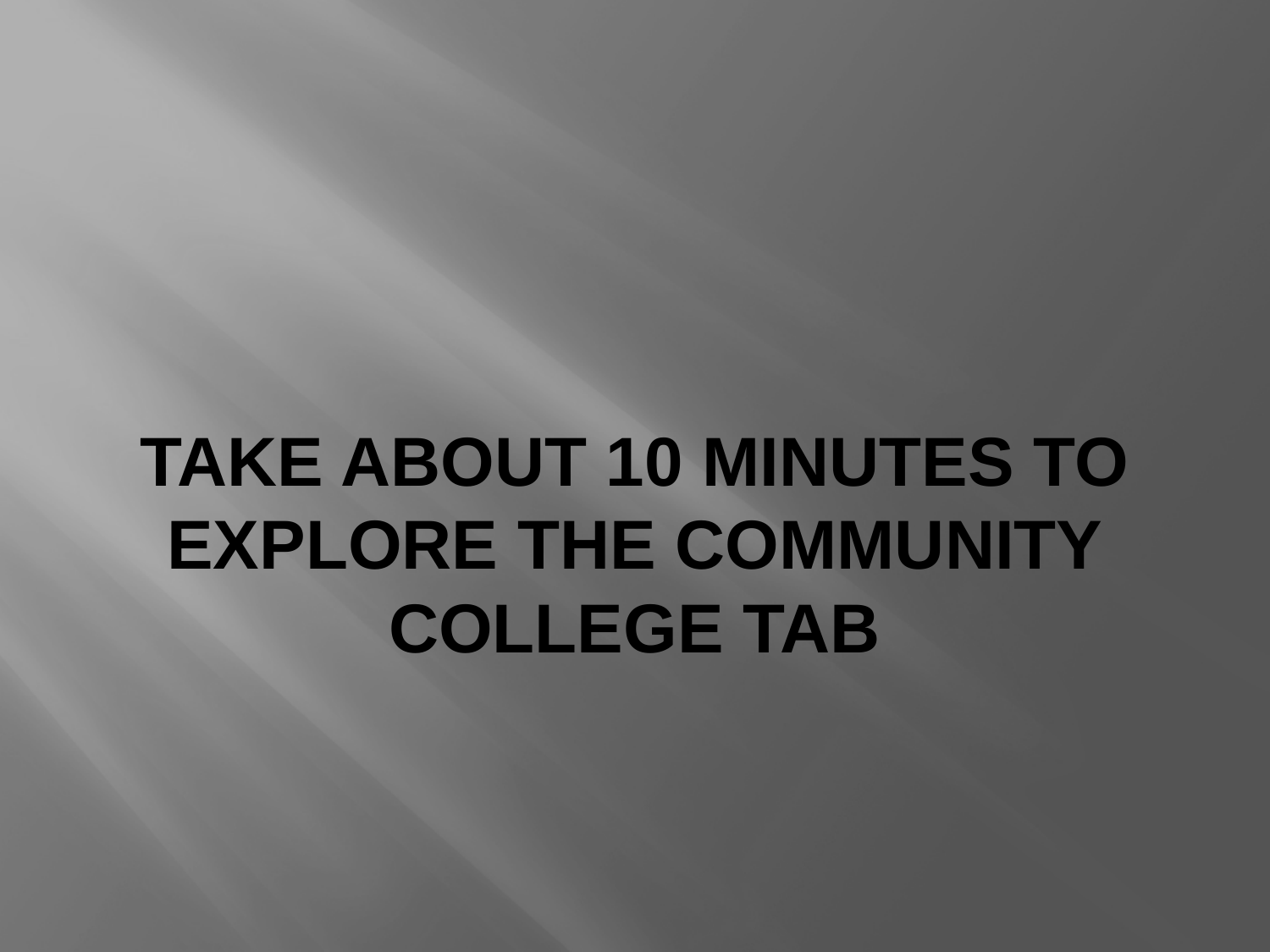

# Take about 10 minutes to explore the community college Tab